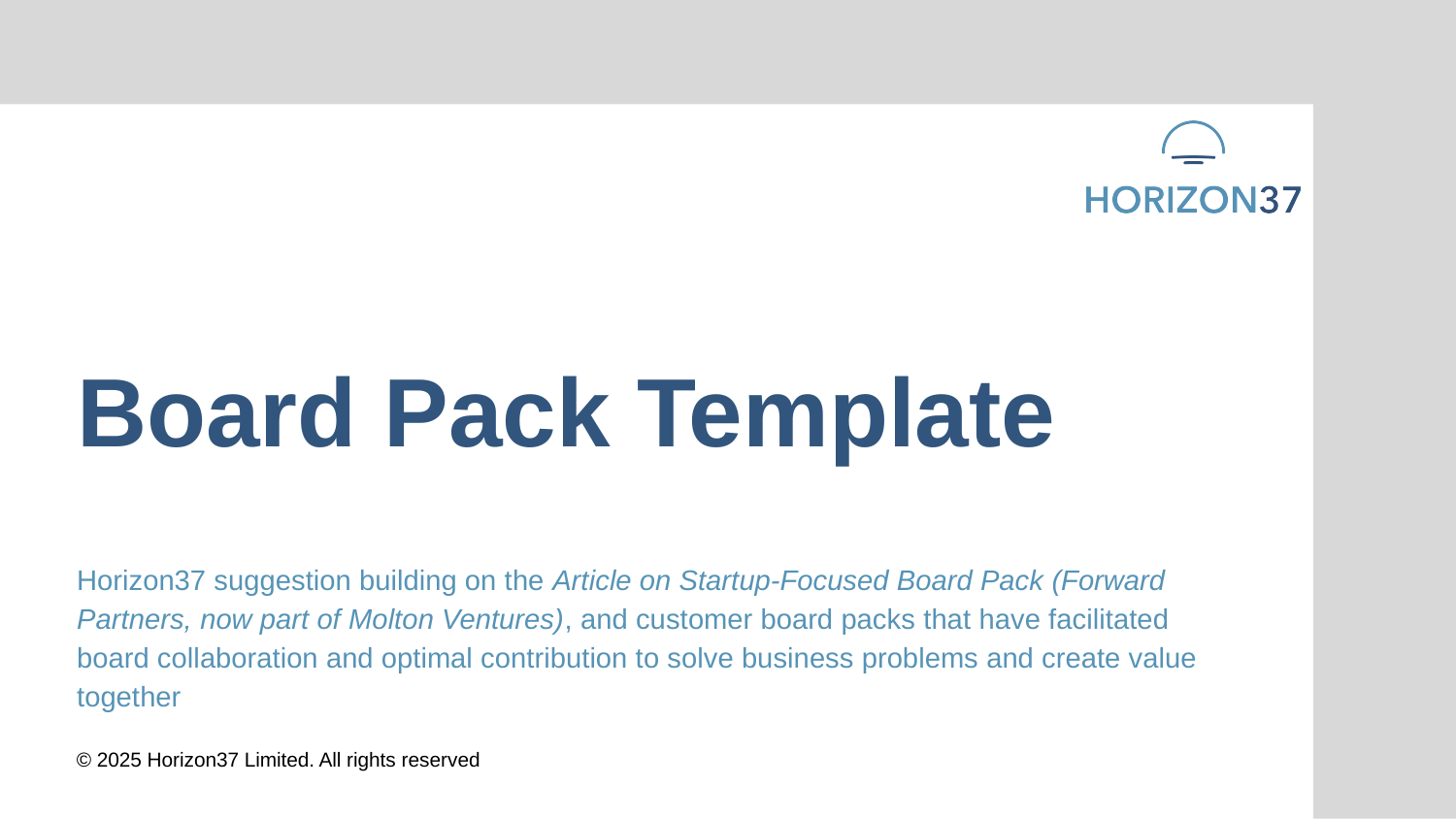

# Board Pack Template
Horizon37 suggestion building on the Article on Startup-Focused Board Pack (Forward Partners, now part of Molton Ventures), and customer board packs that have facilitated board collaboration and optimal contribution to solve business problems and create value together
© 2025 Horizon37 Limited. All rights reserved